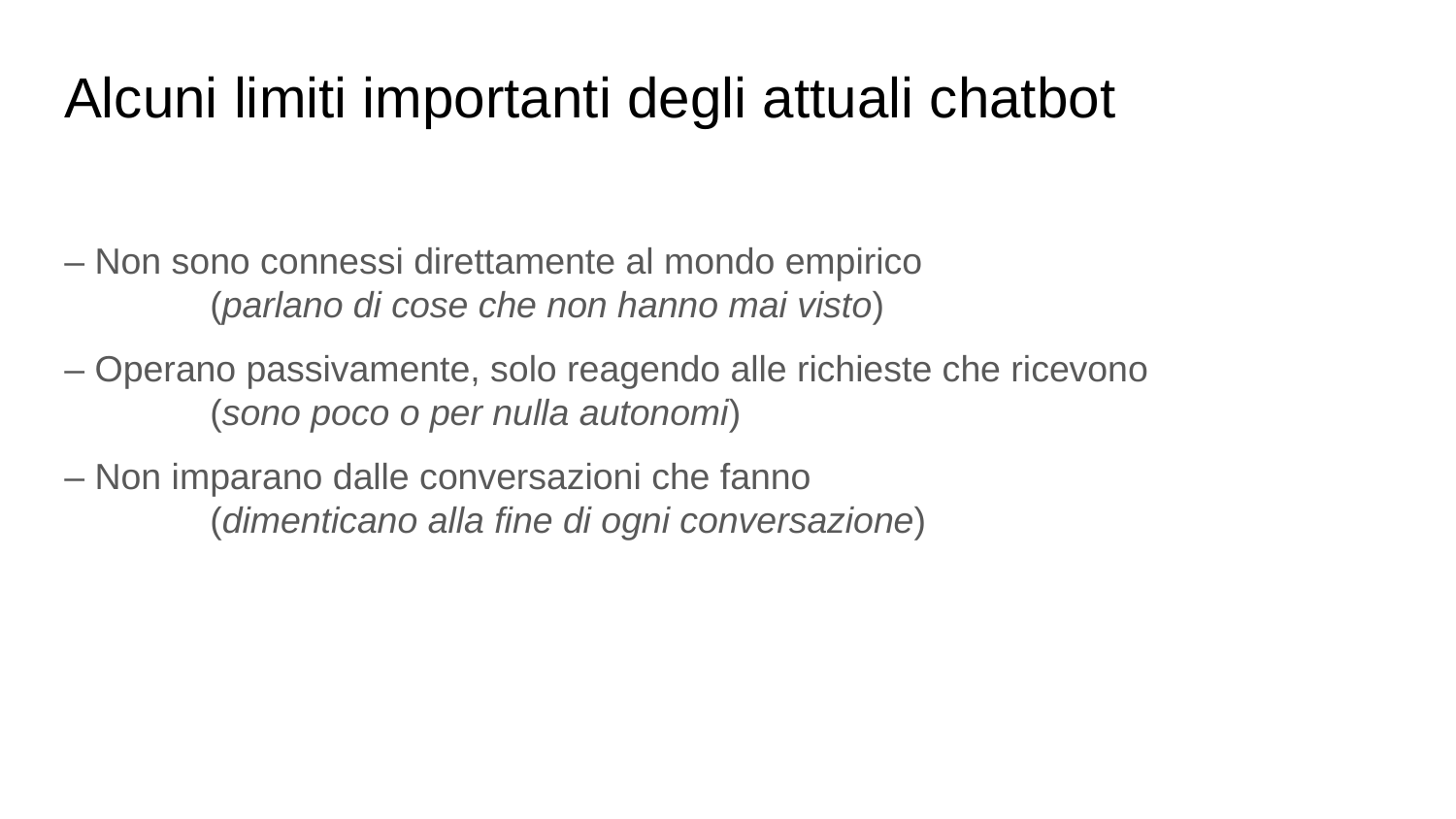

# Alcuni limiti importanti degli attuali chatbot
– Non sono connessi direttamente al mondo empirico
	(parlano di cose che non hanno mai visto)
– Operano passivamente, solo reagendo alle richieste che ricevono
	(sono poco o per nulla autonomi)
– Non imparano dalle conversazioni che fanno
	(dimenticano alla fine di ogni conversazione)